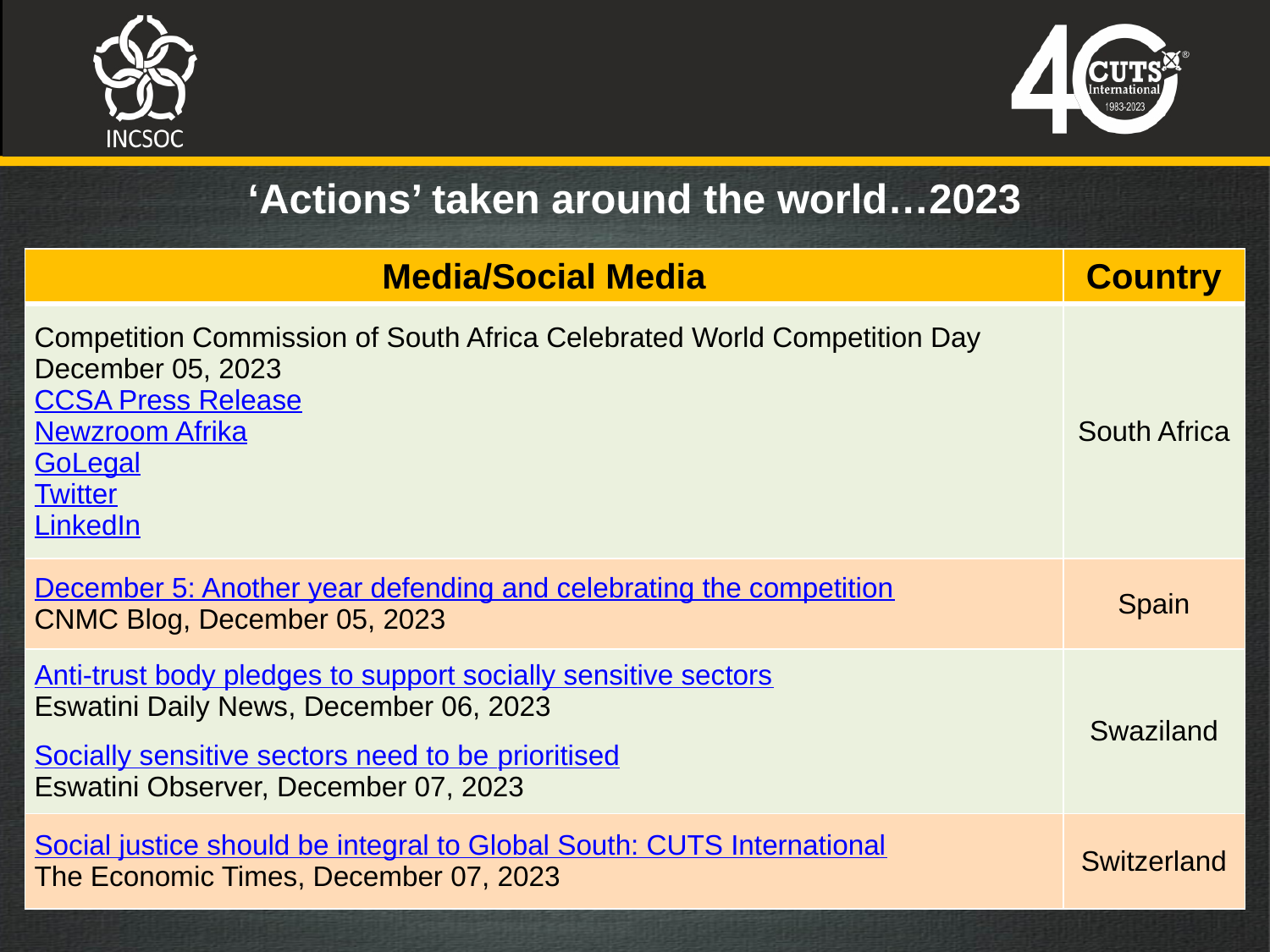

‘Actions’ taken around the world…2023
| Media/Social Media | Country |
| --- | --- |
| Competition Commission of South Africa Celebrated World Competition Day December 05, 2023 CCSA Press Release Newzroom Afrika GoLegal Twitter LinkedIn | South Africa |
| December 5: Another year defending and celebrating the competition CNMC Blog, December 05, 2023 | Spain |
| Anti-trust body pledges to support socially sensitive sectors Eswatini Daily News, December 06, 2023 Socially sensitive sectors need to be prioritised Eswatini Observer, December 07, 2023 | Swaziland |
| Social justice should be integral to Global South: CUTS International The Economic Times, December 07, 2023 | Switzerland |